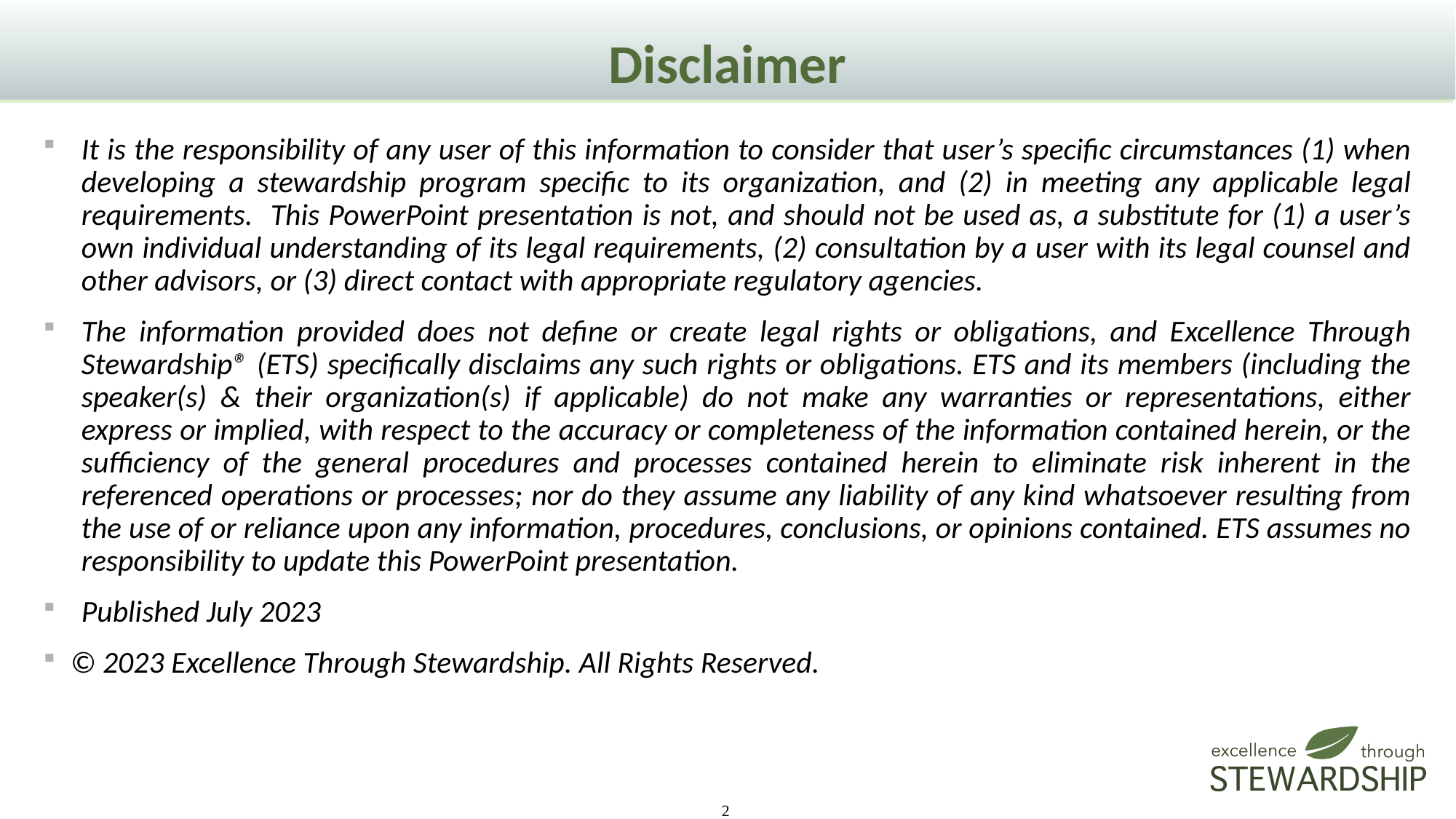

# Disclaimer
It is the responsibility of any user of this information to consider that user’s specific circumstances (1) when developing a stewardship program specific to its organization, and (2) in meeting any applicable legal requirements.  This PowerPoint presentation is not, and should not be used as, a substitute for (1) a user’s own individual understanding of its legal requirements, (2) consultation by a user with its legal counsel and other advisors, or (3) direct contact with appropriate regulatory agencies.
The information provided does not define or create legal rights or obligations, and Excellence Through Stewardship® (ETS) specifically disclaims any such rights or obligations. ETS and its members (including the speaker(s) & their organization(s) if applicable) do not make any warranties or representations, either express or implied, with respect to the accuracy or completeness of the information contained herein, or the sufficiency of the general procedures and processes contained herein to eliminate risk inherent in the referenced operations or processes; nor do they assume any liability of any kind whatsoever resulting from the use of or reliance upon any information, procedures, conclusions, or opinions contained. ETS assumes no responsibility to update this PowerPoint presentation.
Published July 2023
© 2023 Excellence Through Stewardship. All Rights Reserved.